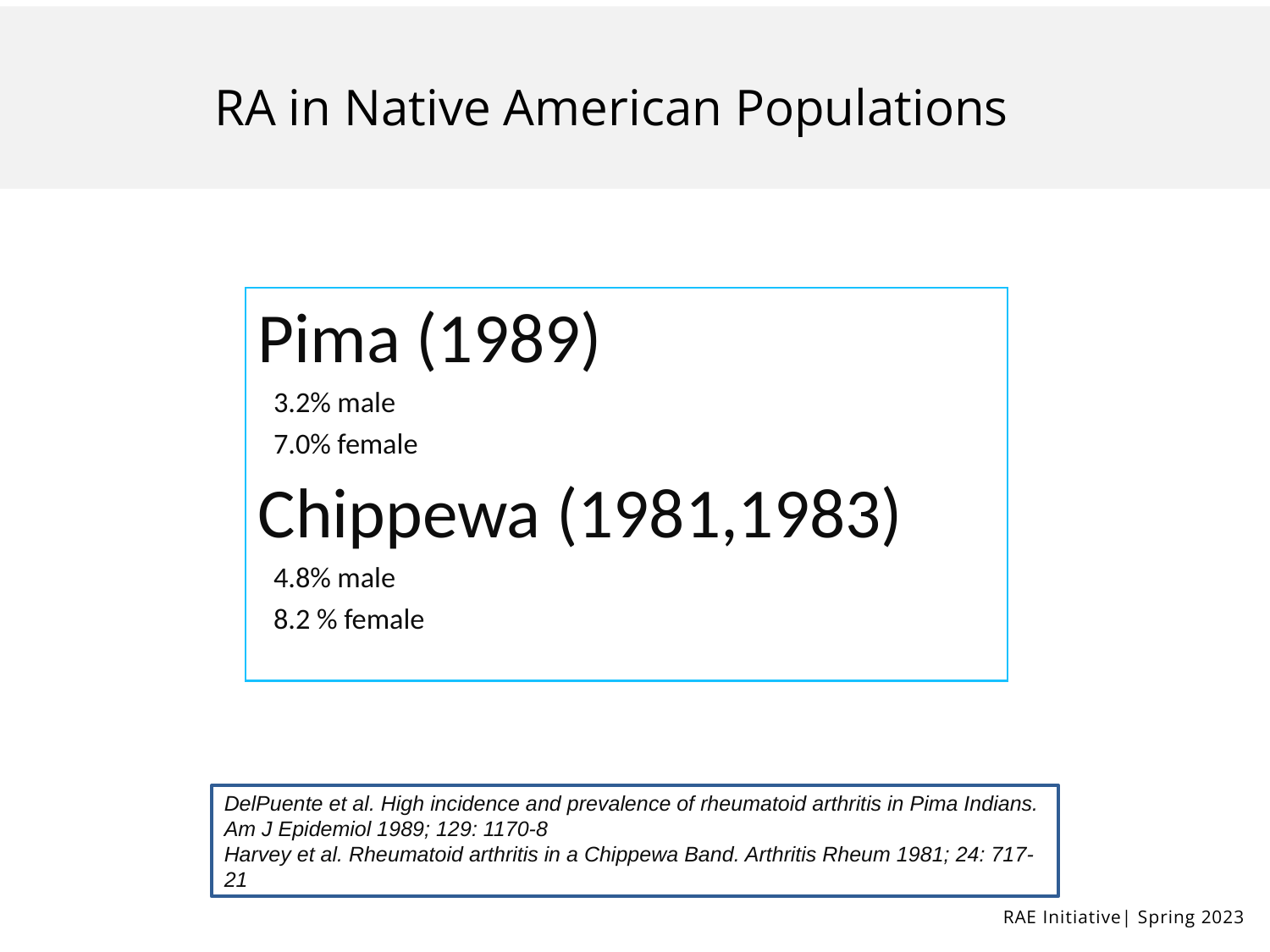

RA in Native American Populations
Pima (1989)
3.2% male
7.0% female
Chippewa (1981,1983)
4.8% male
8.2 % female

DelPuente et al. High incidence and prevalence of rheumatoid arthritis in Pima Indians. Am J Epidemiol 1989; 129: 1170-8
Harvey et al. Rheumatoid arthritis in a Chippewa Band. Arthritis Rheum 1981; 24: 717-21
RAE Initiative| Spring 2023